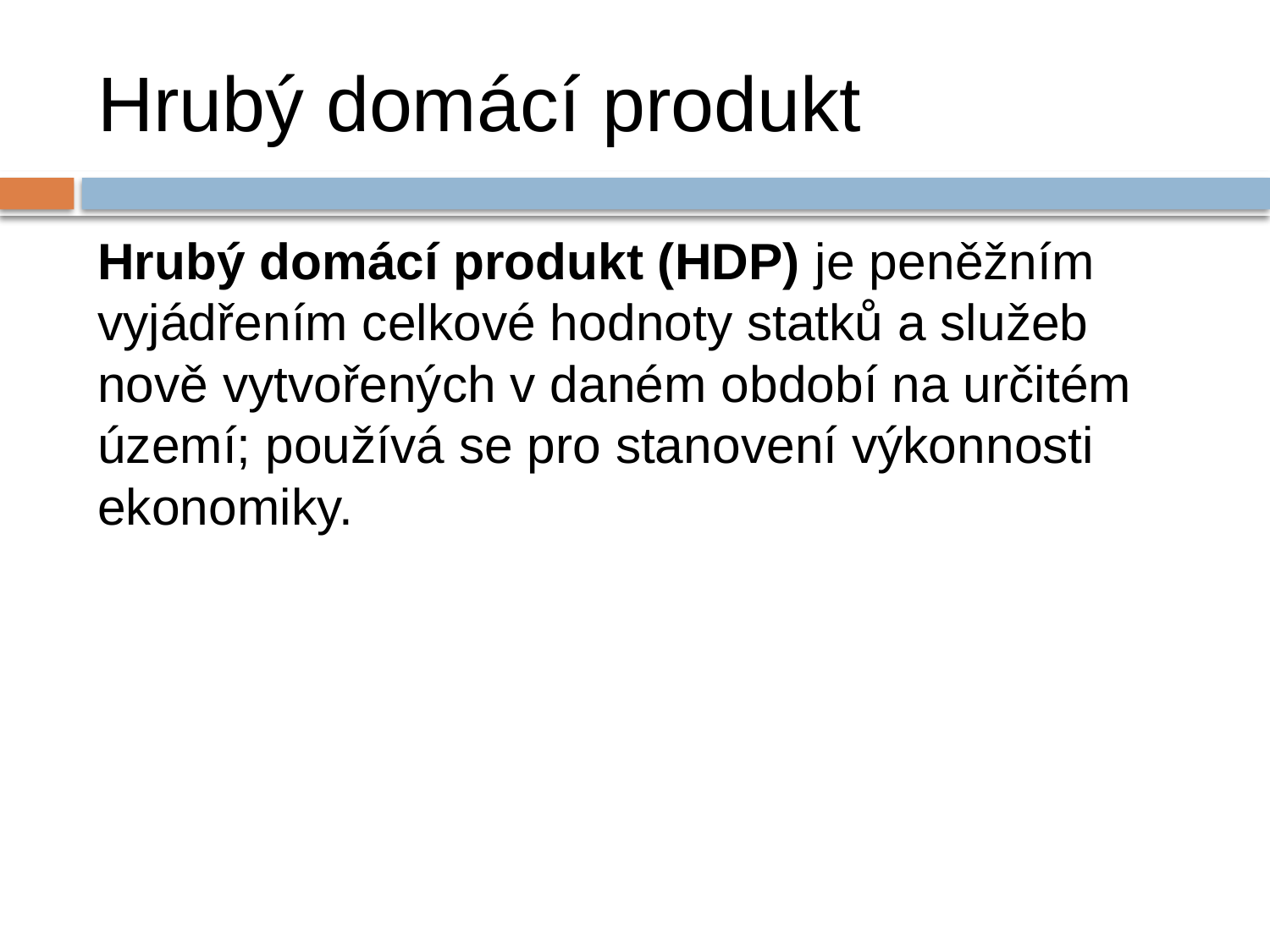

# Hrubý domácí produkt
Hrubý domácí produkt (HDP) je peněžním vyjádřením celkové hodnoty statků a služeb nově vytvořených v daném období na určitém území; používá se pro stanovení výkonnosti ekonomiky.